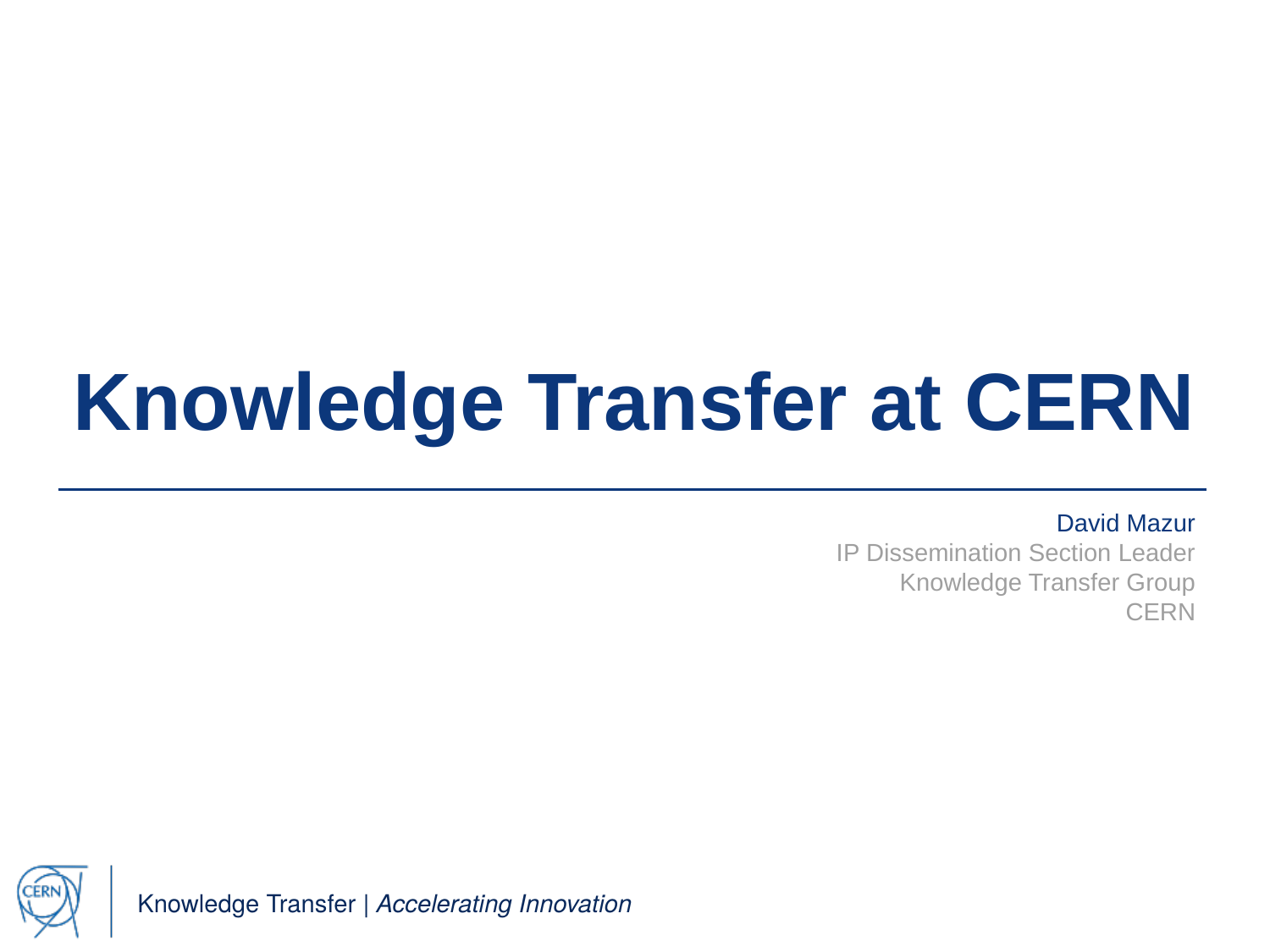

# Knowledge Transfer at CERN

David Mazur
IP Dissemination Section Leader
Knowledge Transfer Group
CERN